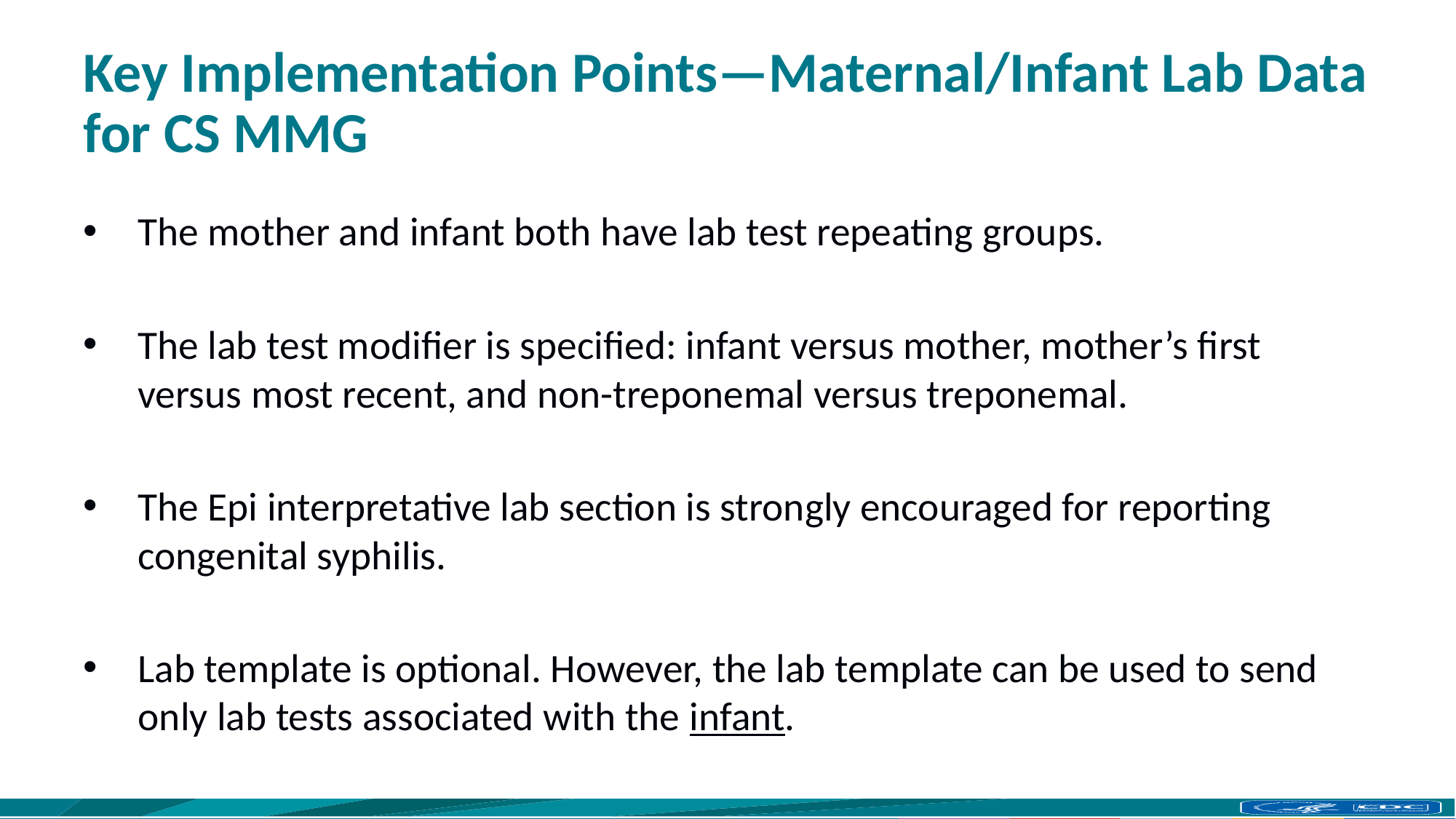

# Key Implementation Points—Maternal/Infant Lab Data for CS MMG
The mother and infant both have lab test repeating groups.

The lab test modifier is specified: infant versus mother, mother’s first versus most recent, and non-treponemal versus treponemal.

The Epi interpretative lab section is strongly encouraged for reporting congenital syphilis.

Lab template is optional. However, the lab template can be used to send only lab tests associated with the infant.